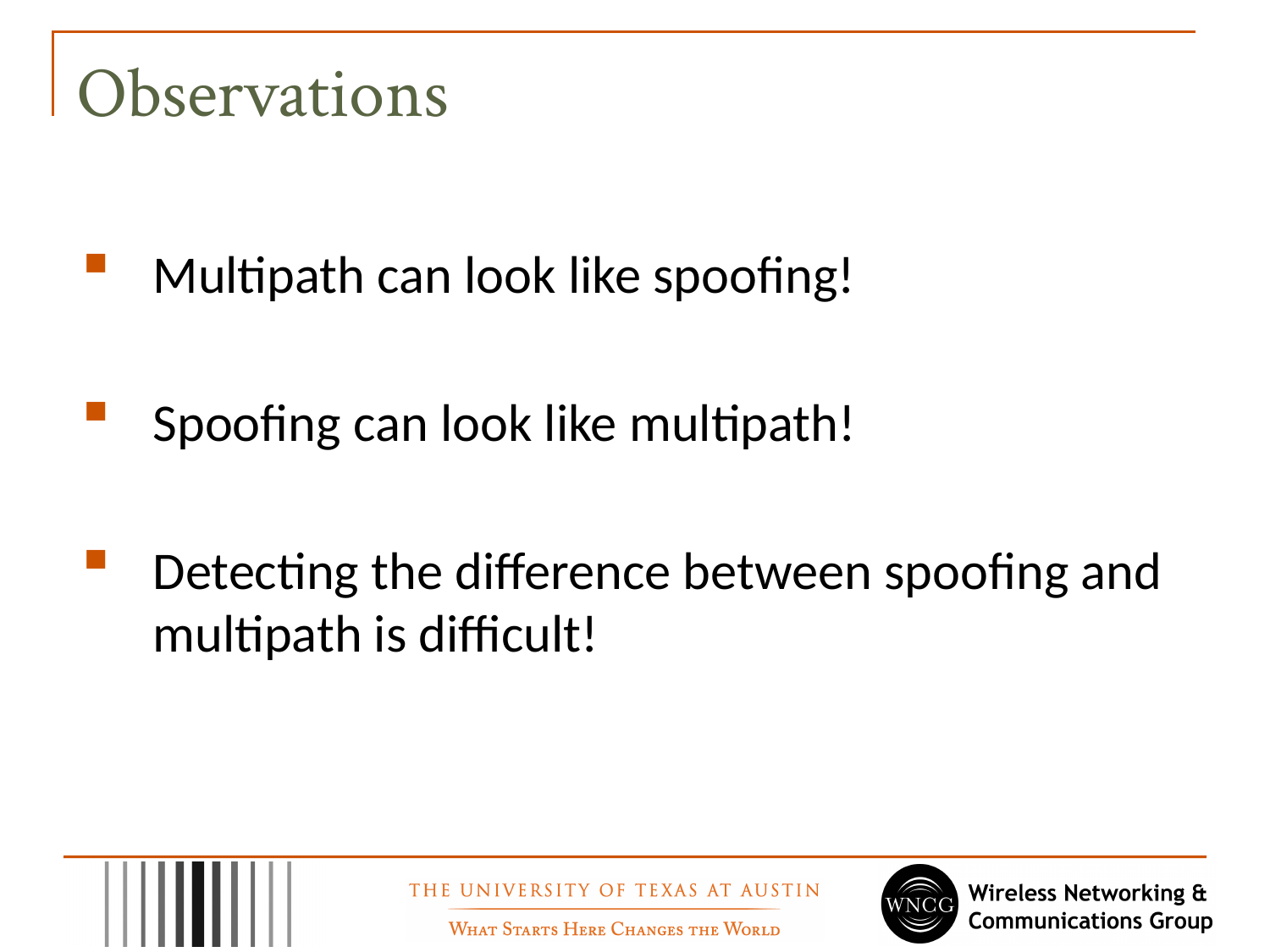

# Observations
Multipath can look like spoofing!

Spoofing can look like multipath!

Detecting the difference between spoofing and multipath is difficult!